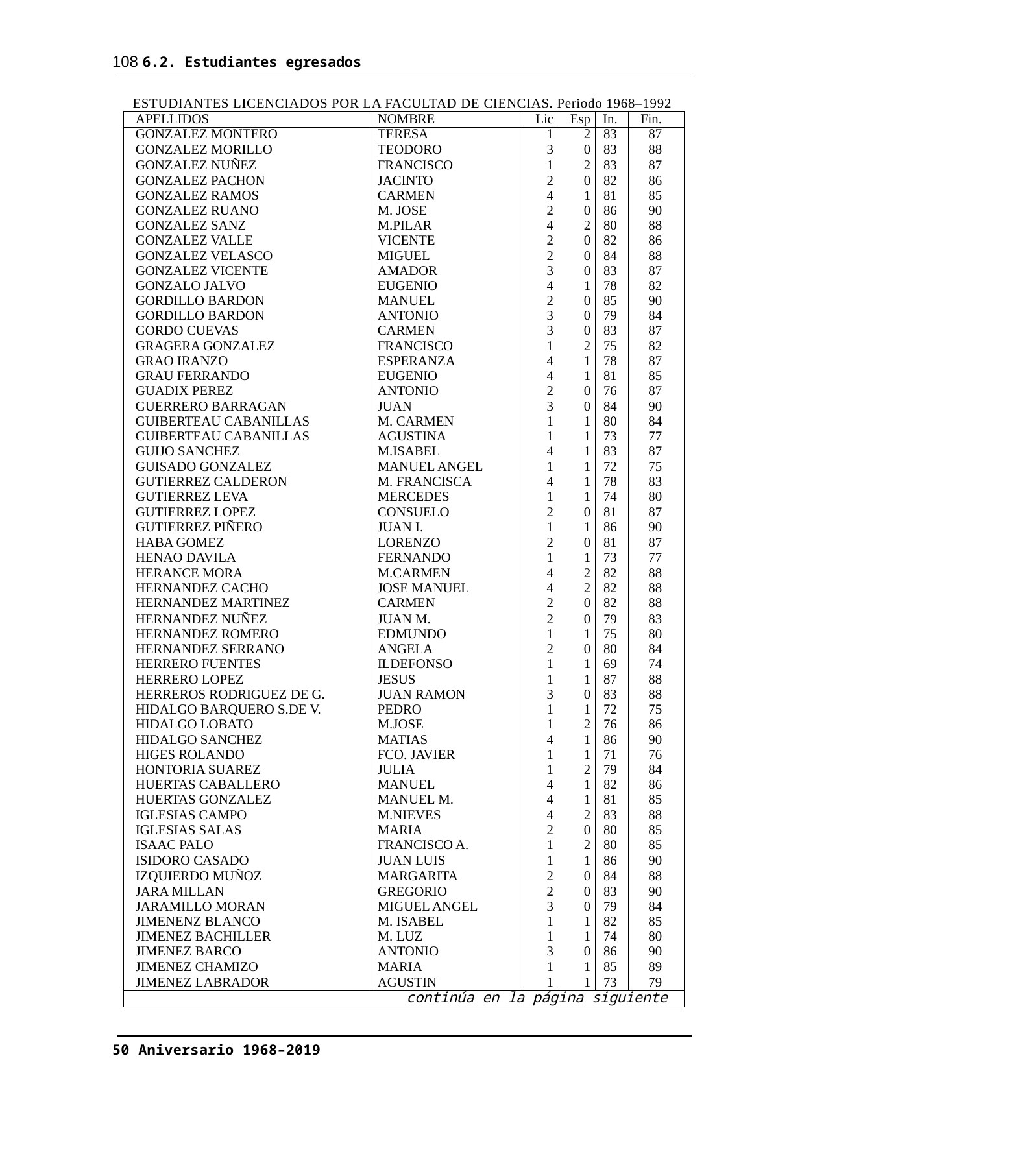

108 6.2. Estudiantes egresados
ESTUDIANTES LICENCIADOS POR LA FACULTAD DE CIENCIAS. Periodo 1968–1992
| APELLIDOS | NOMBRE | Lic | Esp | In. | Fin. |
| --- | --- | --- | --- | --- | --- |
| GONZALEZ MONTERO | TERESA | 1 | 2 | 83 | 87 |
| GONZALEZ MORILLO | TEODORO | 3 | 0 | 83 | 88 |
| GONZALEZ NUÑEZ | FRANCISCO | 1 | 2 | 83 | 87 |
| GONZALEZ PACHON | JACINTO | 2 | 0 | 82 | 86 |
| GONZALEZ RAMOS | CARMEN | 4 | 1 | 81 | 85 |
| GONZALEZ RUANO | M. JOSE | 2 | 0 | 86 | 90 |
| GONZALEZ SANZ | M.PILAR | 4 | 2 | 80 | 88 |
| GONZALEZ VALLE | VICENTE | 2 | 0 | 82 | 86 |
| GONZALEZ VELASCO | MIGUEL | 2 | 0 | 84 | 88 |
| GONZALEZ VICENTE | AMADOR | 3 | 0 | 83 | 87 |
| GONZALO JALVO | EUGENIO | 4 | 1 | 78 | 82 |
| GORDILLO BARDON | MANUEL | 2 | 0 | 85 | 90 |
| GORDILLO BARDON | ANTONIO | 3 | 0 | 79 | 84 |
| GORDO CUEVAS | CARMEN | 3 | 0 | 83 | 87 |
| GRAGERA GONZALEZ | FRANCISCO | 1 | 2 | 75 | 82 |
| GRAO IRANZO | ESPERANZA | 4 | 1 | 78 | 87 |
| GRAU FERRANDO | EUGENIO | 4 | 1 | 81 | 85 |
| GUADIX PEREZ | ANTONIO | 2 | 0 | 76 | 87 |
| GUERRERO BARRAGAN | JUAN | 3 | 0 | 84 | 90 |
| GUIBERTEAU CABANILLAS | M. CARMEN | 1 | 1 | 80 | 84 |
| GUIBERTEAU CABANILLAS | AGUSTINA | 1 | 1 | 73 | 77 |
| GUIJO SANCHEZ | M.ISABEL | 4 | 1 | 83 | 87 |
| GUISADO GONZALEZ | MANUEL ANGEL | 1 | 1 | 72 | 75 |
| GUTIERREZ CALDERON | M. FRANCISCA | 4 | 1 | 78 | 83 |
| GUTIERREZ LEVA | MERCEDES | 1 | 1 | 74 | 80 |
| GUTIERREZ LOPEZ | CONSUELO | 2 | 0 | 81 | 87 |
| GUTIERREZ PIÑERO | JUAN I. | 1 | 1 | 86 | 90 |
| HABA GOMEZ | LORENZO | 2 | 0 | 81 | 87 |
| HENAO DAVILA | FERNANDO | 1 | 1 | 73 | 77 |
| HERANCE MORA | M.CARMEN | 4 | 2 | 82 | 88 |
| HERNANDEZ CACHO | JOSE MANUEL | 4 | 2 | 82 | 88 |
| HERNANDEZ MARTINEZ | CARMEN | 2 | 0 | 82 | 88 |
| HERNANDEZ NUÑEZ | JUAN M. | 2 | 0 | 79 | 83 |
| HERNANDEZ ROMERO | EDMUNDO | 1 | 1 | 75 | 80 |
| HERNANDEZ SERRANO | ANGELA | 2 | 0 | 80 | 84 |
| HERRERO FUENTES | ILDEFONSO | 1 | 1 | 69 | 74 |
| HERRERO LOPEZ | JESUS | 1 | 1 | 87 | 88 |
| HERREROS RODRIGUEZ DE G. | JUAN RAMON | 3 | 0 | 83 | 88 |
| HIDALGO BARQUERO S.DE V. | PEDRO | 1 | 1 | 72 | 75 |
| HIDALGO LOBATO | M.JOSE | 1 | 2 | 76 | 86 |
| HIDALGO SANCHEZ | MATIAS | 4 | 1 | 86 | 90 |
| HIGES ROLANDO | FCO. JAVIER | 1 | 1 | 71 | 76 |
| HONTORIA SUAREZ | JULIA | 1 | 2 | 79 | 84 |
| HUERTAS CABALLERO | MANUEL | 4 | 1 | 82 | 86 |
| HUERTAS GONZALEZ | MANUEL M. | 4 | 1 | 81 | 85 |
| IGLESIAS CAMPO | M.NIEVES | 4 | 2 | 83 | 88 |
| IGLESIAS SALAS | MARIA | 2 | 0 | 80 | 85 |
| ISAAC PALO | FRANCISCO A. | 1 | 2 | 80 | 85 |
| ISIDORO CASADO | JUAN LUIS | 1 | 1 | 86 | 90 |
| IZQUIERDO MUÑOZ | MARGARITA | 2 | 0 | 84 | 88 |
| JARA MILLAN | GREGORIO | 2 | 0 | 83 | 90 |
| JARAMILLO MORAN | MIGUEL ANGEL | 3 | 0 | 79 | 84 |
| JIMENENZ BLANCO | M. ISABEL | 1 | 1 | 82 | 85 |
| JIMENEZ BACHILLER | M. LUZ | 1 | 1 | 74 | 80 |
| JIMENEZ BARCO | ANTONIO | 3 | 0 | 86 | 90 |
| JIMENEZ CHAMIZO | MARIA | 1 | 1 | 85 | 89 |
| JIMENEZ LABRADOR | AGUSTIN | 1 | 1 | 73 | 79 |
| continúa en la página siguiente |  |  |  |  |  |
50 Aniversario 1968–2019